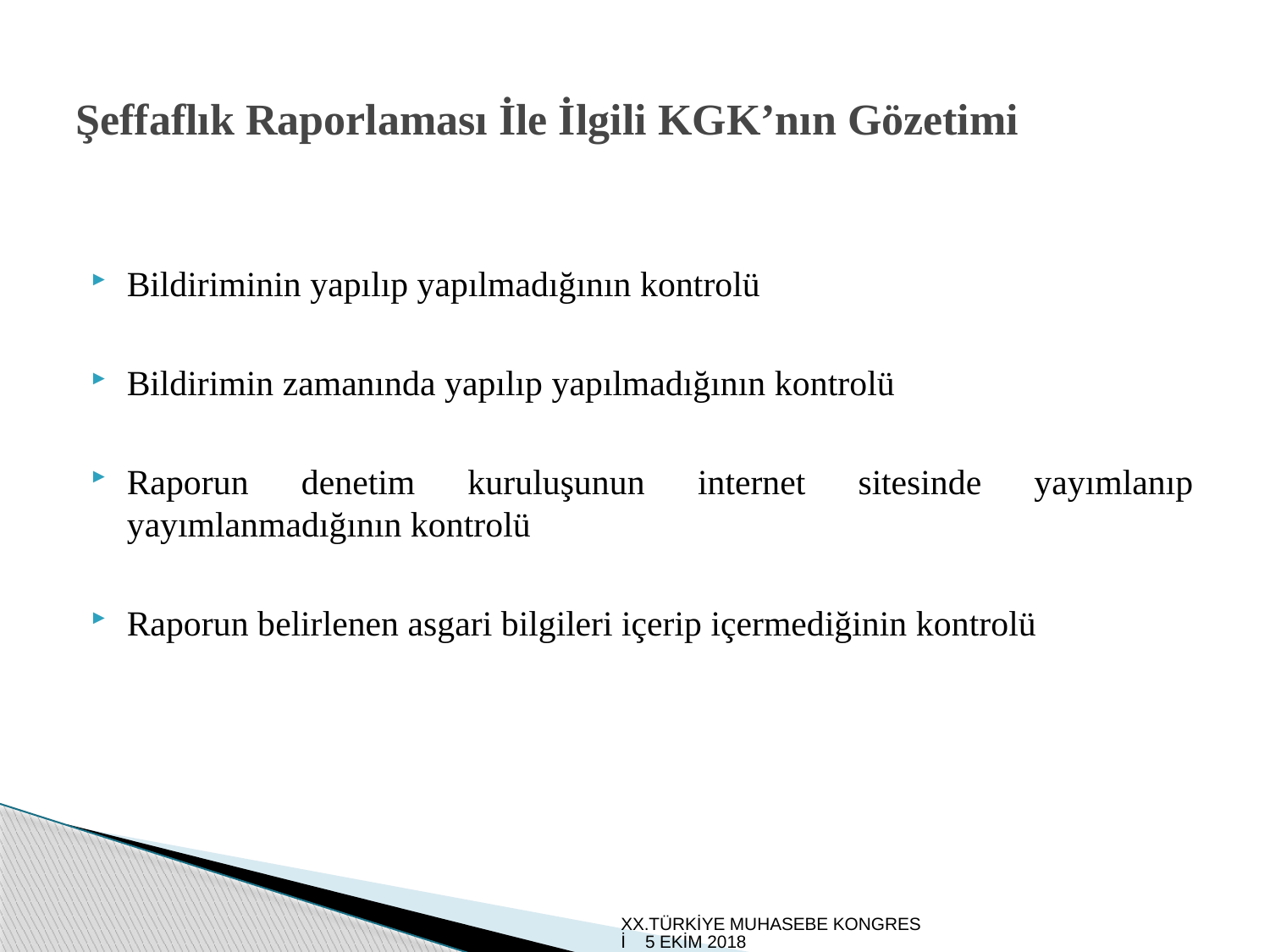

# Şeffaflık Raporlaması İle İlgili KGK’nın Gözetimi

Bildiriminin yapılıp yapılmadığının kontrolü

Bildirimin zamanında yapılıp yapılmadığının kontrolü

Raporun denetim kuruluşunun internet sitesinde yayımlanıp yayımlanmadığının kontrolü

Raporun belirlenen asgari bilgileri içerip içermediğinin kontrolü

XX.TÜRKİYE MUHASEBE KONGRESİ    5 EKİM 2018